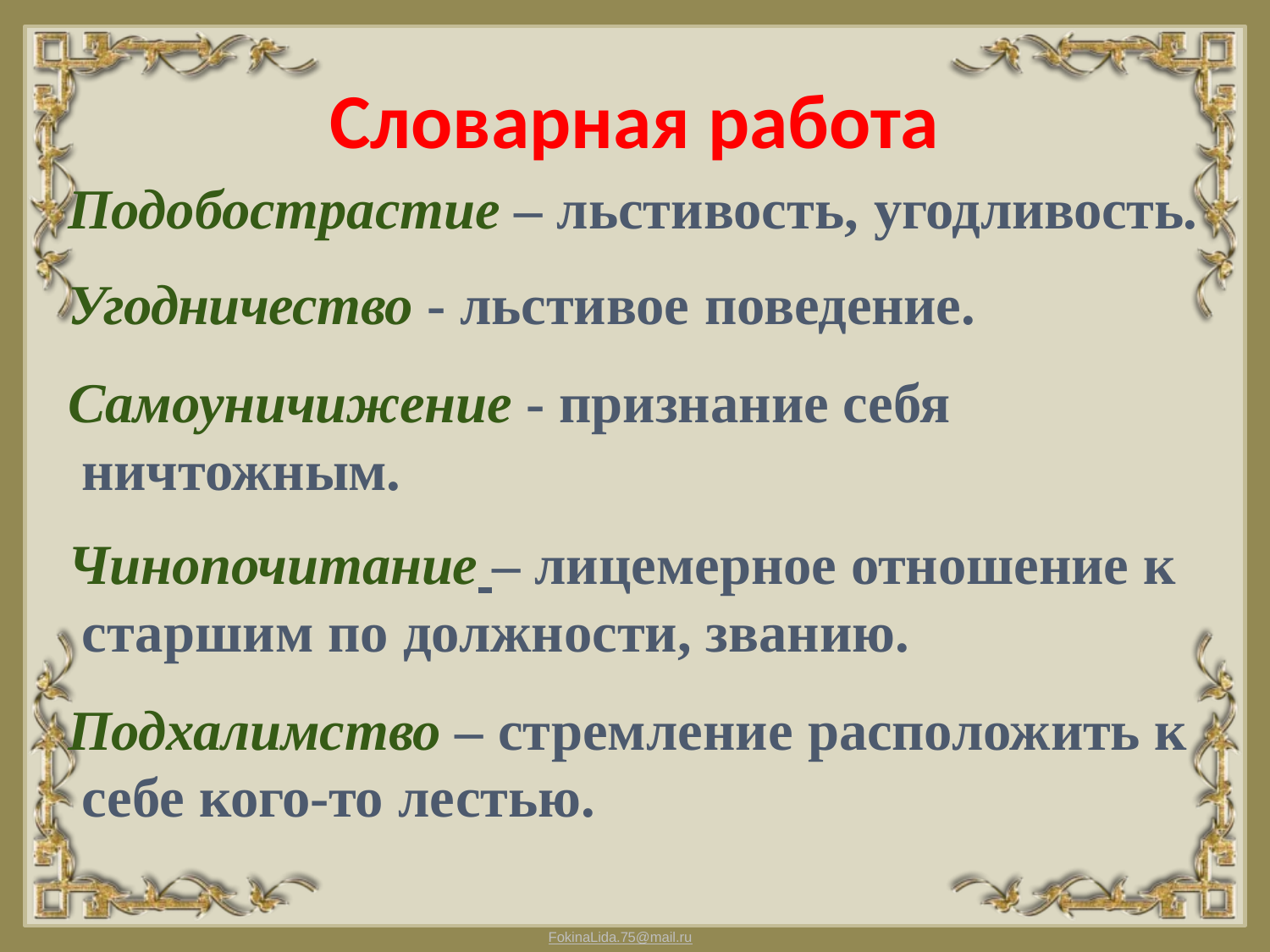

# Словарная работа
Подобострастие – льстивость, угодливость.
Угодничество - льстивое поведение.
Самоуничижение - признание себя  ничтожным.
Чинопочитание – лицемерное отношение к  старшим по должности, званию.
Подхалимство – стремление расположить к  себе кого-то лестью.

FokinaLida.75@mail.ru